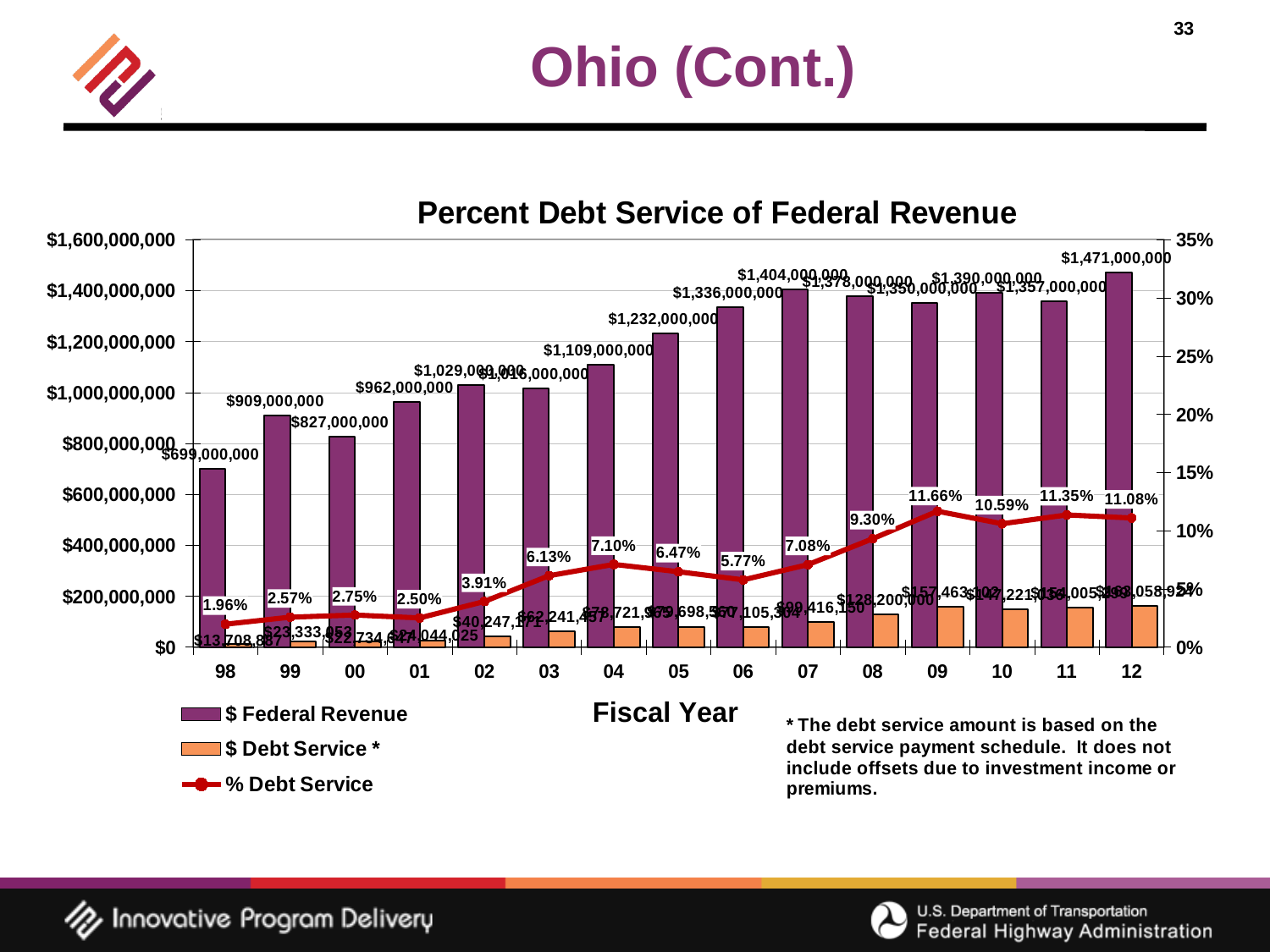

# Ohio (Cont.)

### Chart: Percent Debt Service of Federal Revenue

| Category | $ Federal Revenue | $ Debt Service * | % Debt Service |
|---|---|---|---|
| 98 | 699000000.0 | 13708887.0 | 0.01961214163090129 |
| 99 | 909000000.0 | 23333053.0 | 0.025668925192519253 |
| 00 | 827000000.0 | 22734647.0 | 0.02749050423216445 |
| 01 | 962000000.0 | 24044025.0 | 0.02499378898128898 |
| 02 | 1029000000.0 | 40247171.0 | 0.03911289698736638 |
| 03 | 1016000000.0 | 62241457.0 | 0.06126127657480315 |
| 04 | 1109000000.0 | 78721965.0 | 0.07098463931469792 |
| 05 | 1232000000.0 | 79698560.0 | 0.06469038961038961 |
| 06 | 1336000000.0 | 77105304.0 | 0.05771355089820359 |
| 07 | 1404000000.0 | 99416150.0 | 0.07080922364672365 |
| 08 | 1378000000.0 | 128200000.0 | 0.093033381712627 |
| 09 | 1350000000.0 | 157463102.0 | 0.11663933481481481 |
| 10 | 1390000000.0 | 147221036.0 | 0.10591441438848921 |
| 11 | 1357000000.0 | 154005298.66 | 0.11348953475313191 |
| 12 | 1471000000.0 | 163058923.6 | 0.11084903031951053 |